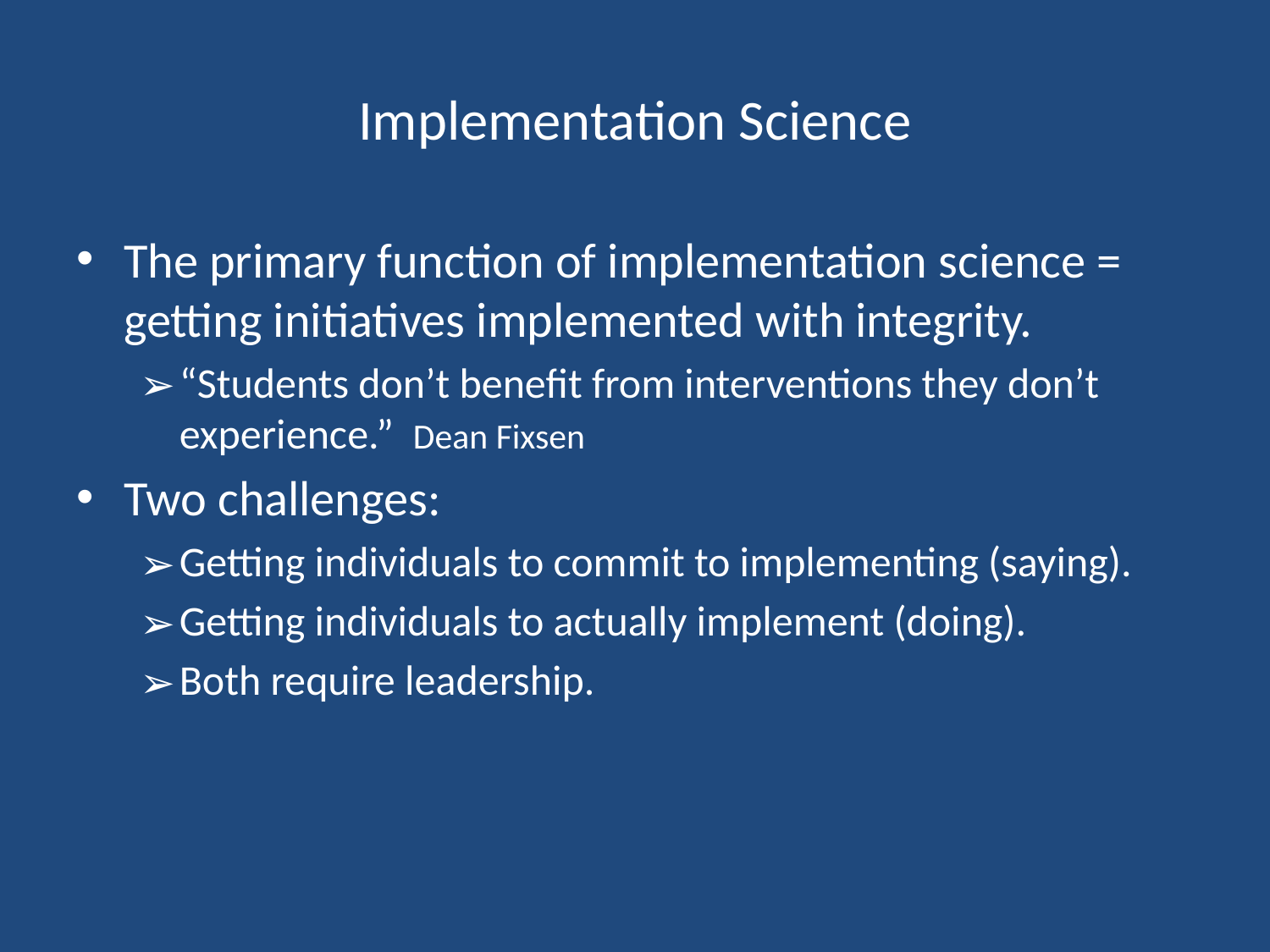

# Implementation Science
The primary function of implementation science = getting initiatives implemented with integrity.
“Students don’t benefit from interventions they don’t experience.”  Dean Fixsen
Two challenges:
Getting individuals to commit to implementing (saying).
Getting individuals to actually implement (doing).
Both require leadership.